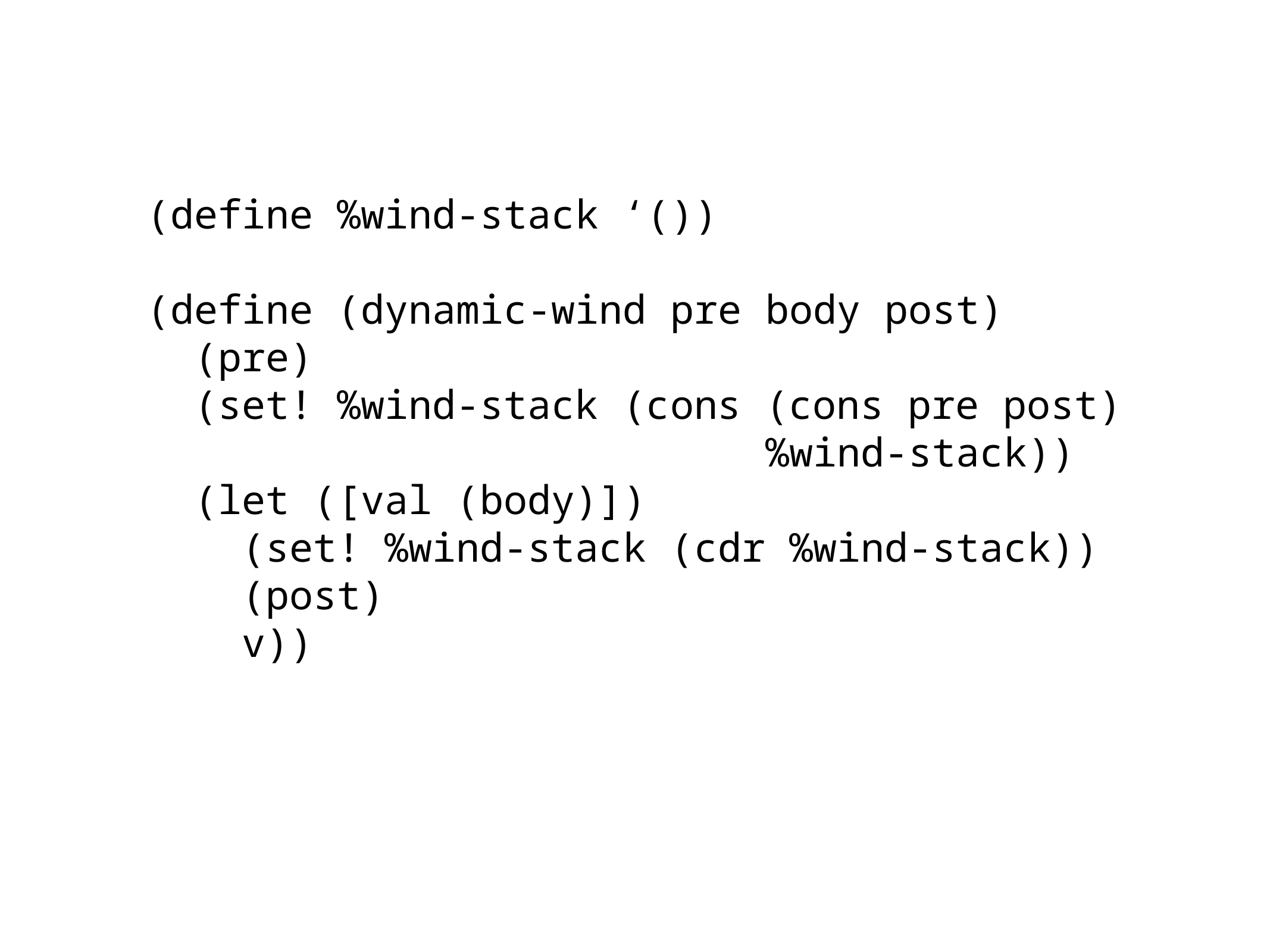

(define %wind-stack ‘())

(define (dynamic-wind pre body post)
  (pre)
  (set! %wind-stack (cons (cons pre post)
                          %wind-stack))
  (let ([val (body)])
    (set! %wind-stack (cdr %wind-stack))
    (post)
    v))